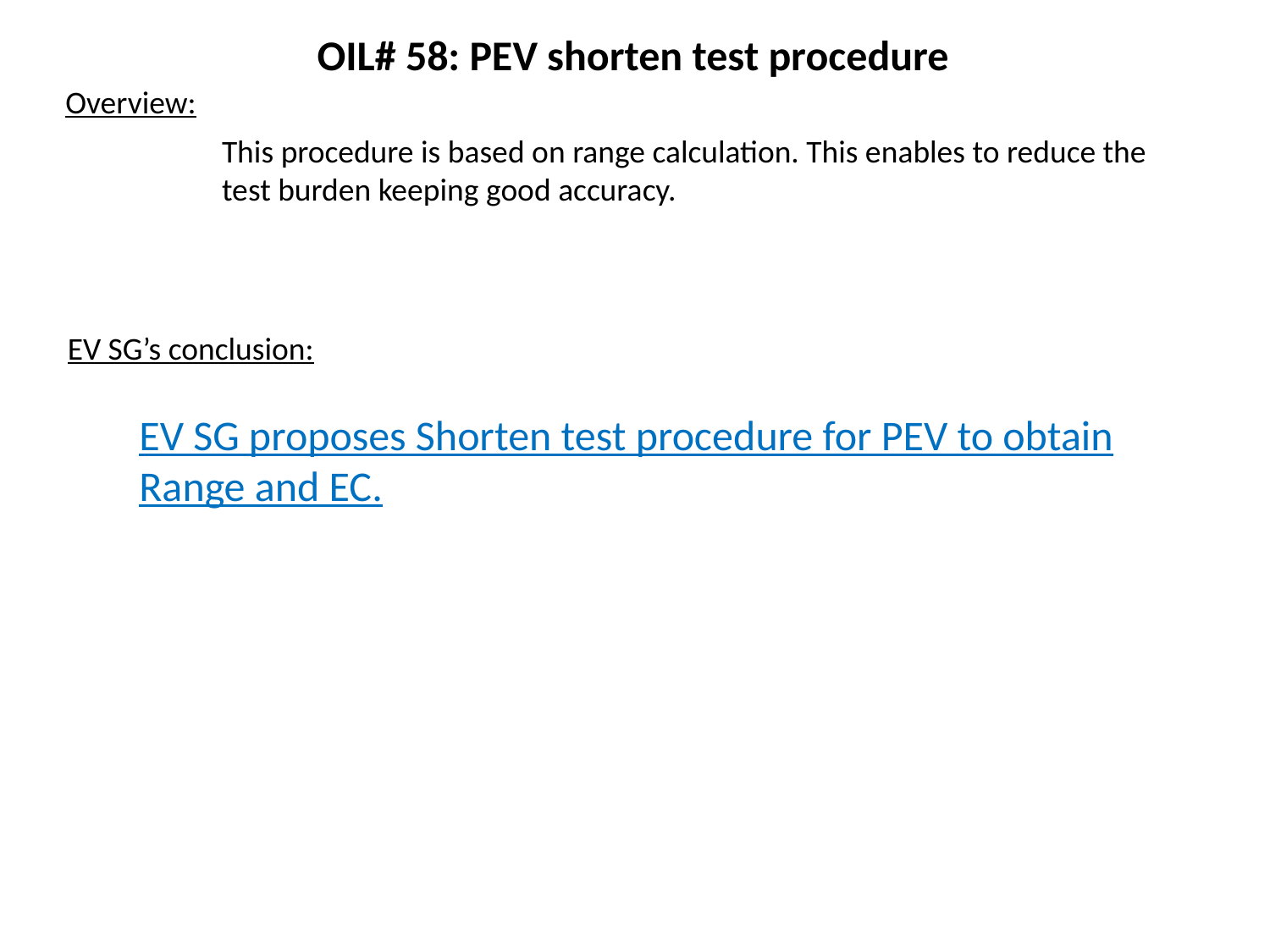

OIL# 58: PEV shorten test procedure
Overview:
This procedure is based on range calculation. This enables to reduce the test burden keeping good accuracy.
EV SG’s conclusion:
EV SG proposes Shorten test procedure for PEV to obtain Range and EC.